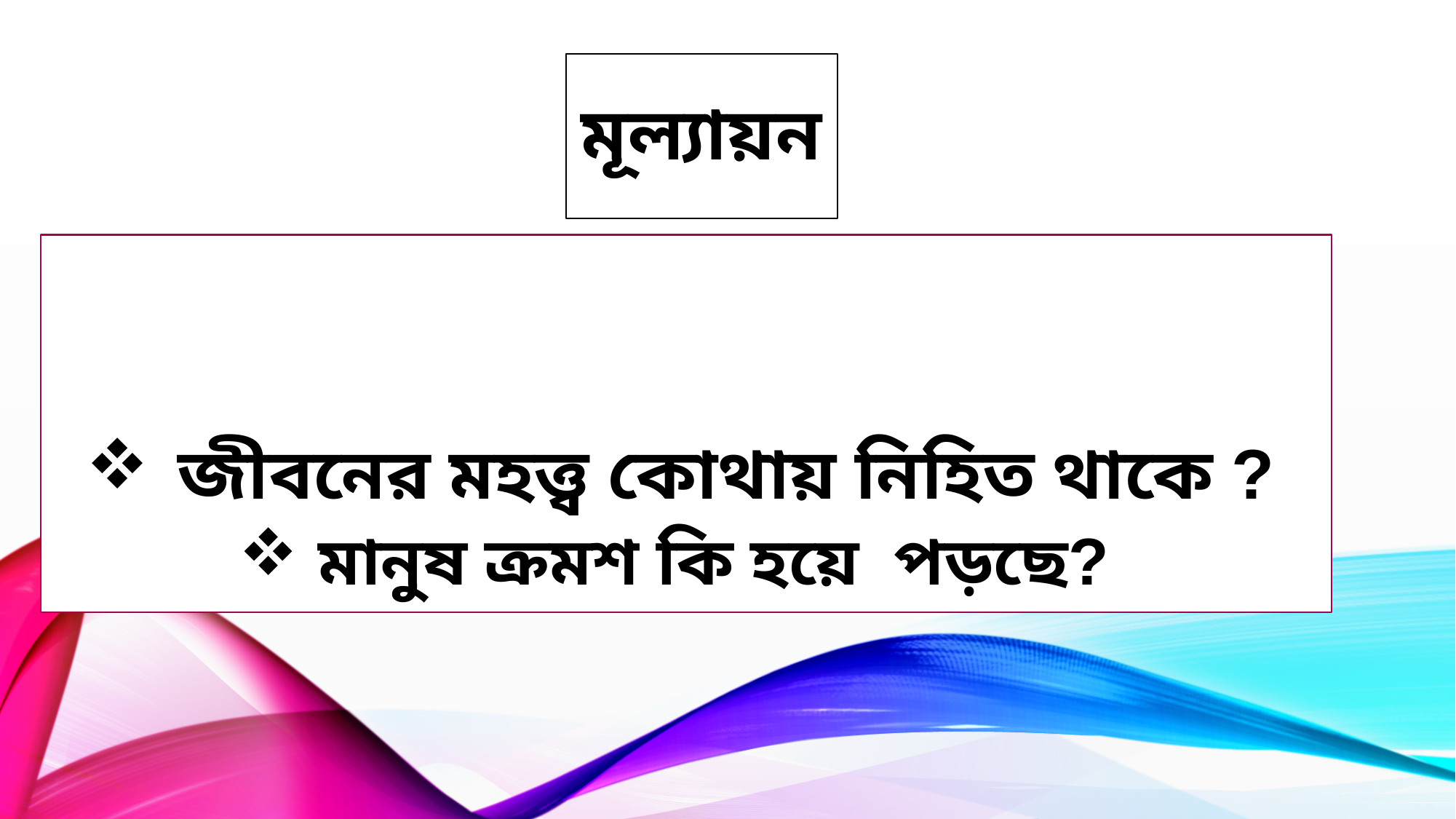

# মূল্যায়ন

জীবনের মহত্ত্ব কোথায় নিহিত থাকে ?
মানুষ ক্রমশ কি হয়ে  পড়ছে?